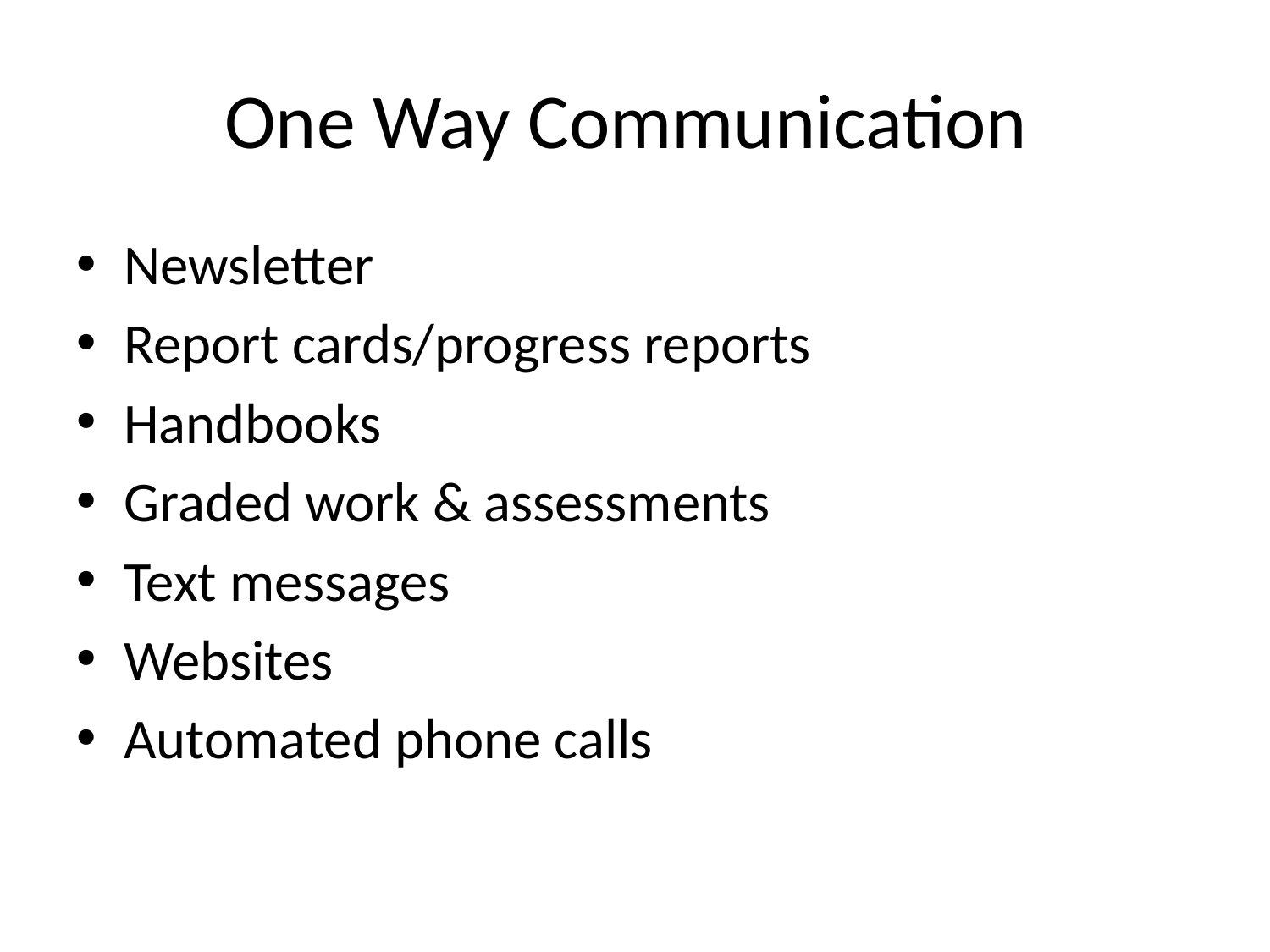

# One Way Communication
Newsletter
Report cards/progress reports
Handbooks
Graded work & assessments
Text messages
Websites
Automated phone calls